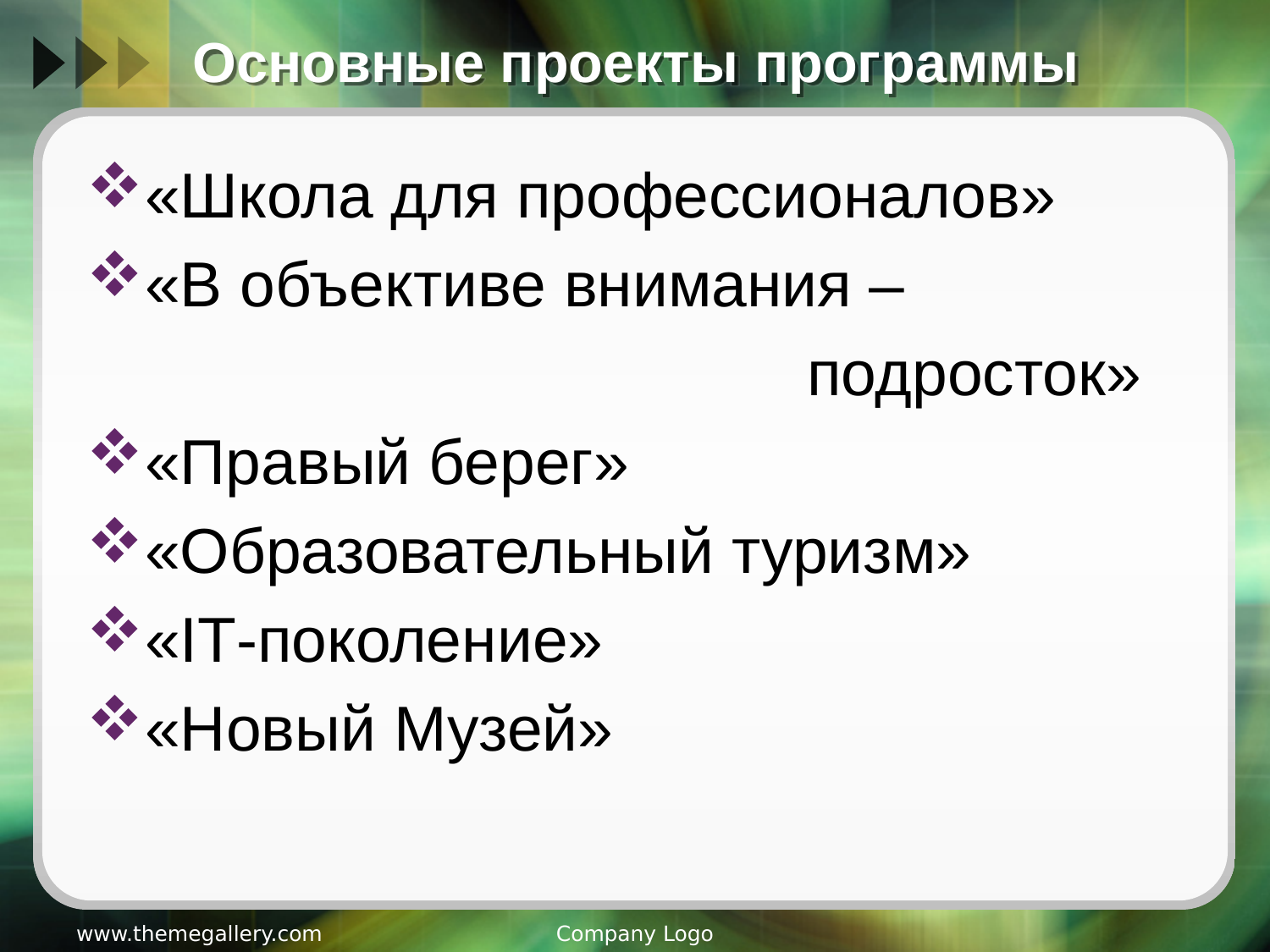

# Основные проекты программы
«Школа для профессионалов»
«В объективе внимания –
                                         подросток»
«Правый берег»
«Образовательный туризм»
«IT-поколение»
«Новый Музей»
www.themegallery.com
Company Logo